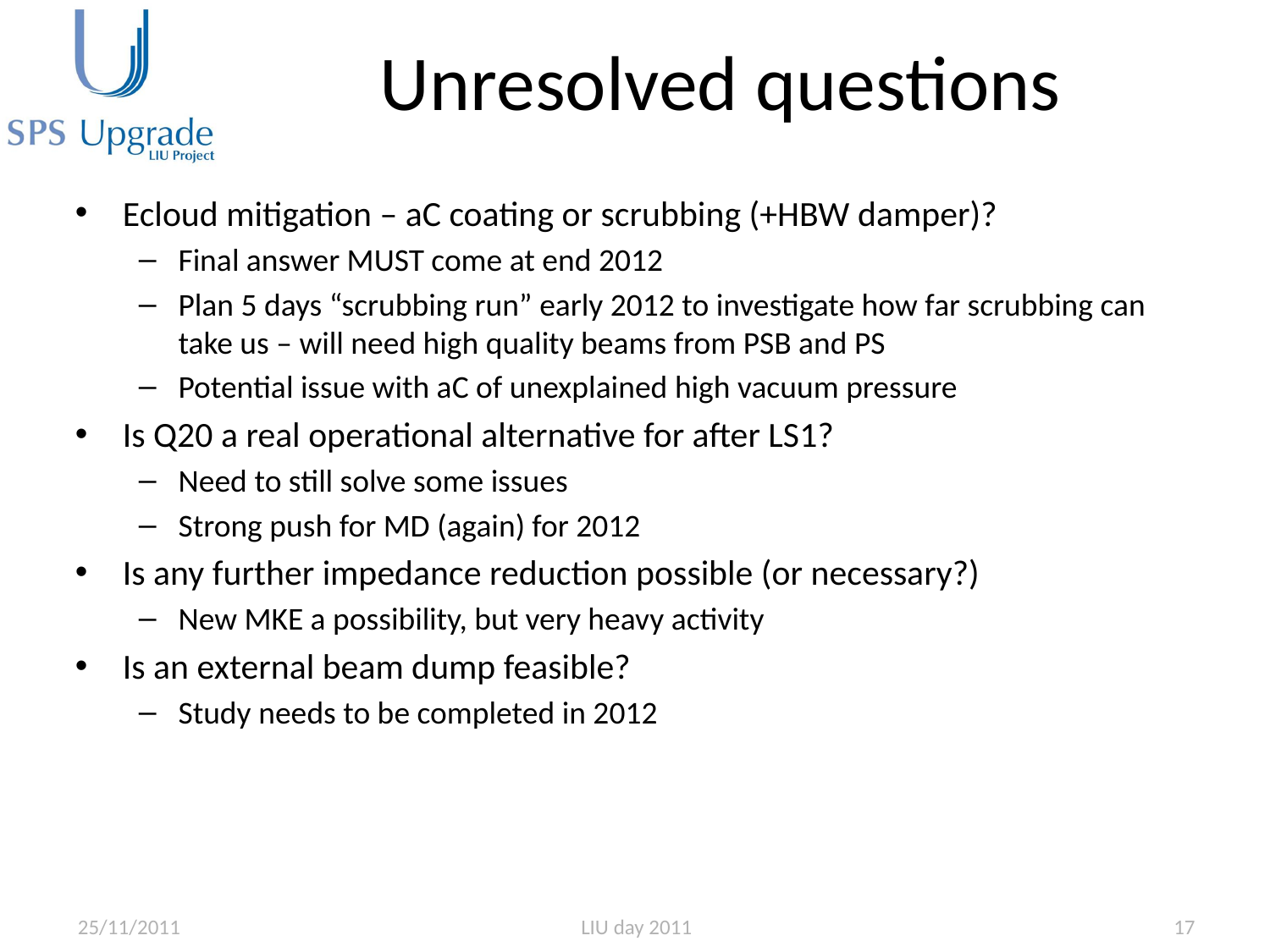

# Unresolved questions
Ecloud mitigation – aC coating or scrubbing (+HBW damper)?
Final answer MUST come at end 2012
Plan 5 days “scrubbing run” early 2012 to investigate how far scrubbing can take us – will need high quality beams from PSB and PS
Potential issue with aC of unexplained high vacuum pressure
Is Q20 a real operational alternative for after LS1?
Need to still solve some issues
Strong push for MD (again) for 2012
Is any further impedance reduction possible (or necessary?)
New MKE a possibility, but very heavy activity
Is an external beam dump feasible?
Study needs to be completed in 2012
25/11/2011
LIU day 2011
17